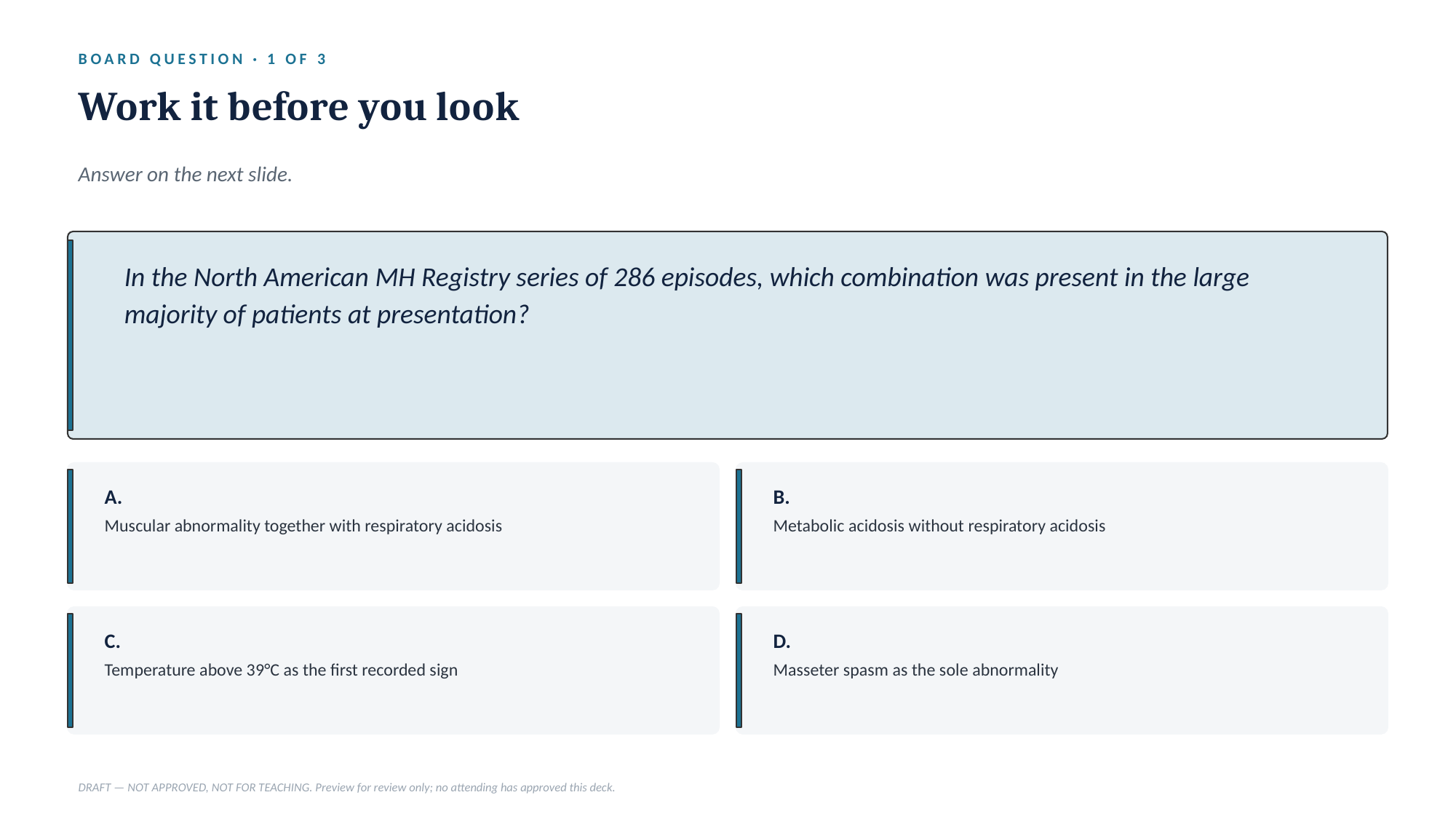

BOARD QUESTION · 1 OF 3
Work it before you look
Answer on the next slide.

In the North American MH Registry series of 286 episodes, which combination was present in the large majority of patients at presentation?

A.
B.
Muscular abnormality together with respiratory acidosis
Metabolic acidosis without respiratory acidosis

C.
D.
Temperature above 39°C as the first recorded sign
Masseter spasm as the sole abnormality
DRAFT — NOT APPROVED, NOT FOR TEACHING. Preview for review only; no attending has approved this deck.